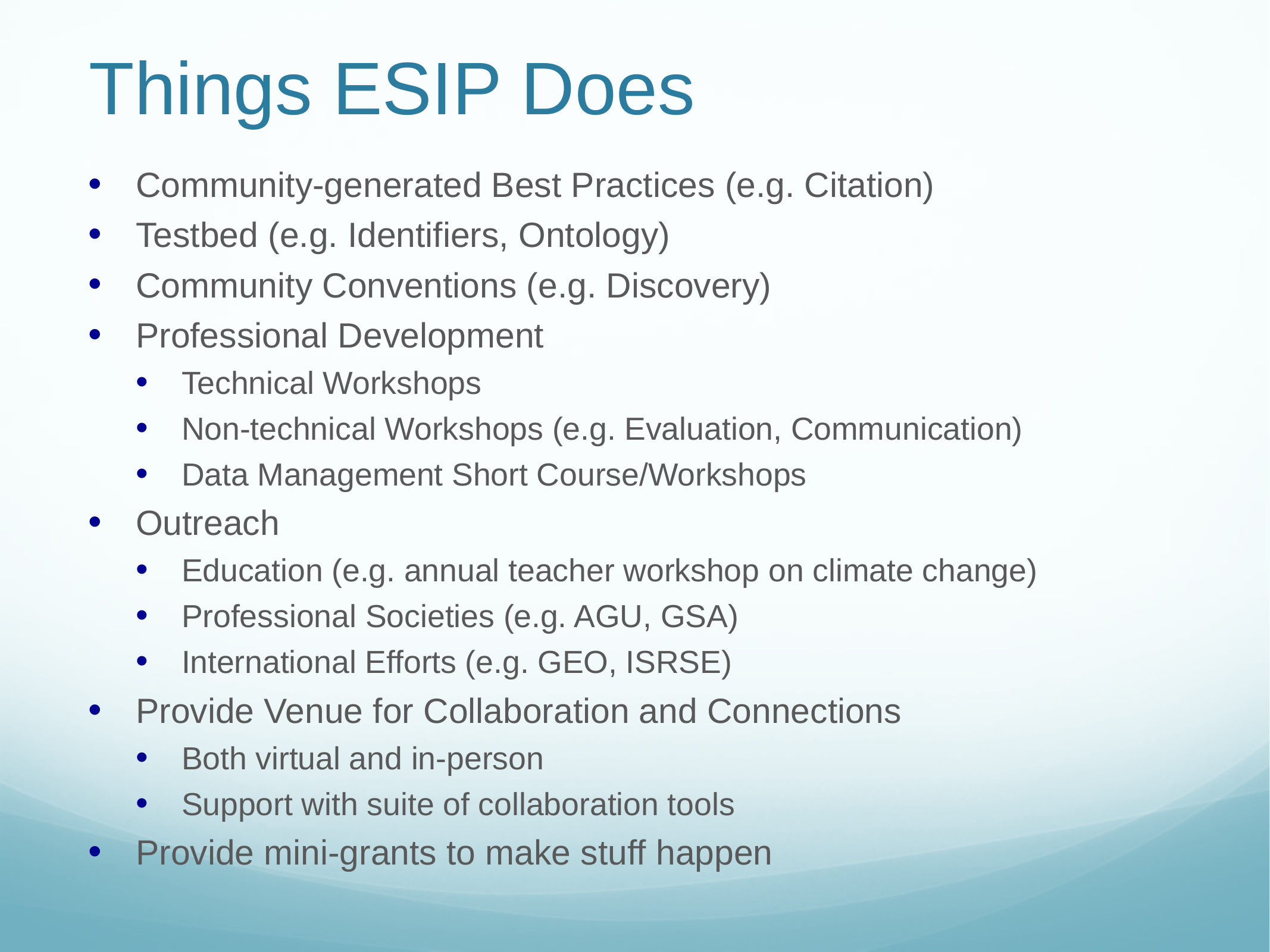

# Things ESIP Does
Community-generated Best Practices (e.g. Citation)
Testbed (e.g. Identifiers, Ontology)
Community Conventions (e.g. Discovery)
Professional Development
Technical Workshops
Non-technical Workshops (e.g. Evaluation, Communication)
Data Management Short Course/Workshops
Outreach
Education (e.g. annual teacher workshop on climate change)
Professional Societies (e.g. AGU, GSA)
International Efforts (e.g. GEO, ISRSE)
Provide Venue for Collaboration and Connections
Both virtual and in-person
Support with suite of collaboration tools
Provide mini-grants to make stuff happen